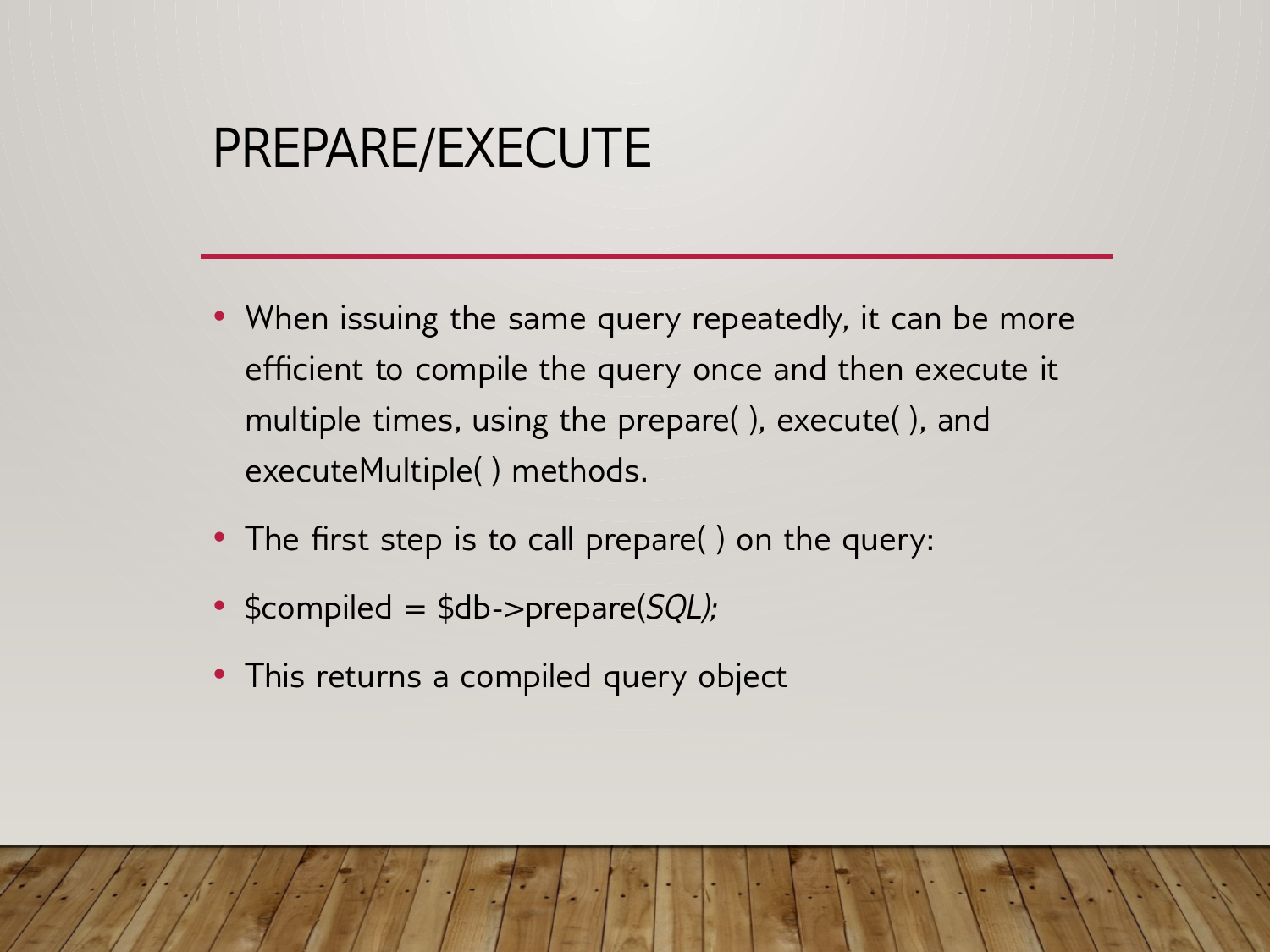

# Prepare/Execute
When issuing the same query repeatedly, it can be more efficient to compile the query once and then execute it multiple times, using the prepare( ), execute( ), and executeMultiple( ) methods.
The first step is to call prepare( ) on the query:
$compiled = $db->prepare(SQL);
This returns a compiled query object